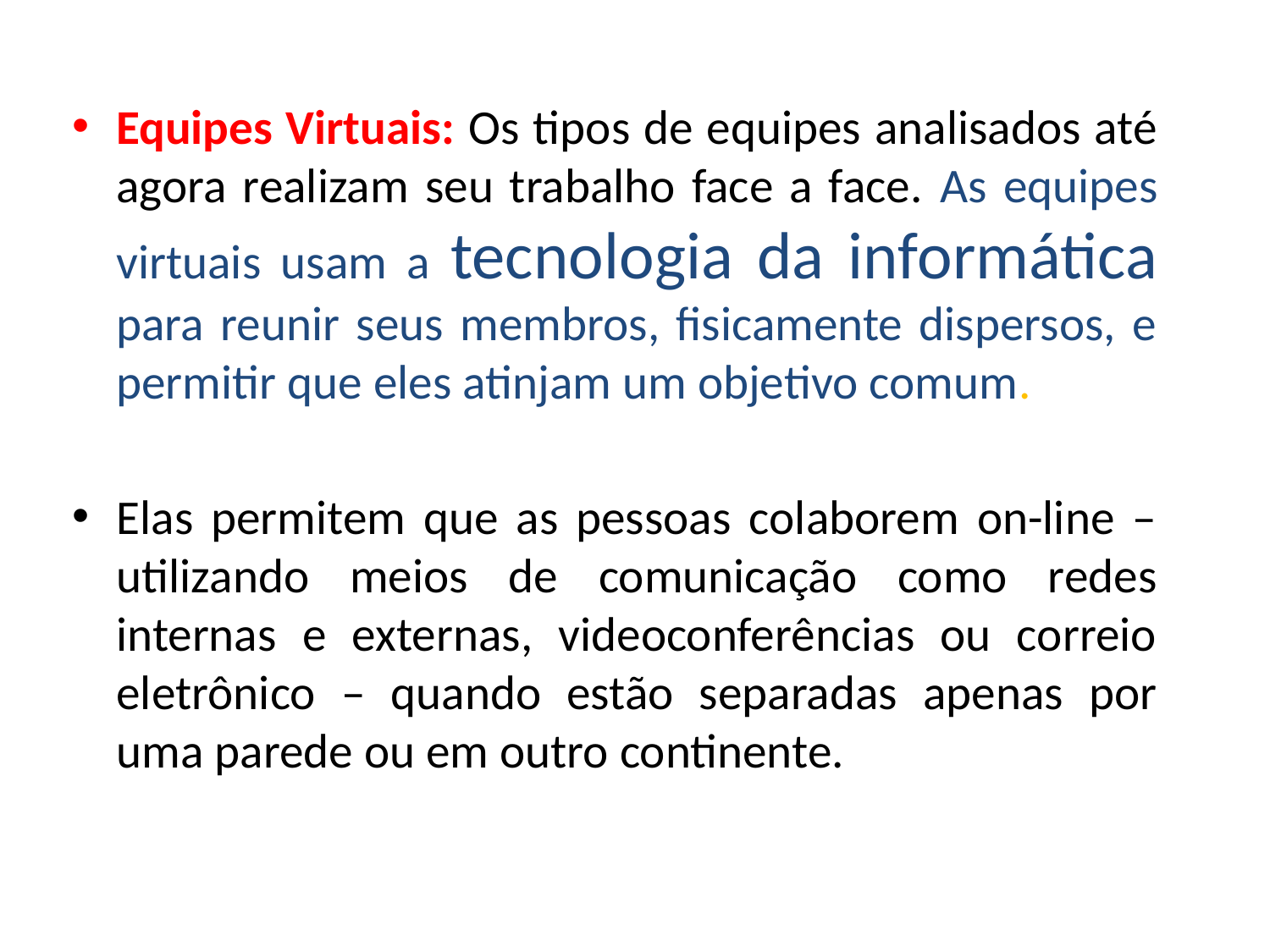

Equipes Virtuais: Os tipos de equipes analisados até agora realizam seu trabalho face a face. As equipes virtuais usam a tecnologia da informática para reunir seus membros, fisicamente dispersos, e permitir que eles atinjam um objetivo comum.

Elas permitem que as pessoas colaborem on-line – utilizando meios de comunicação como redes internas e externas, videoconferências ou correio eletrônico – quando estão separadas apenas por uma parede ou em outro continente.